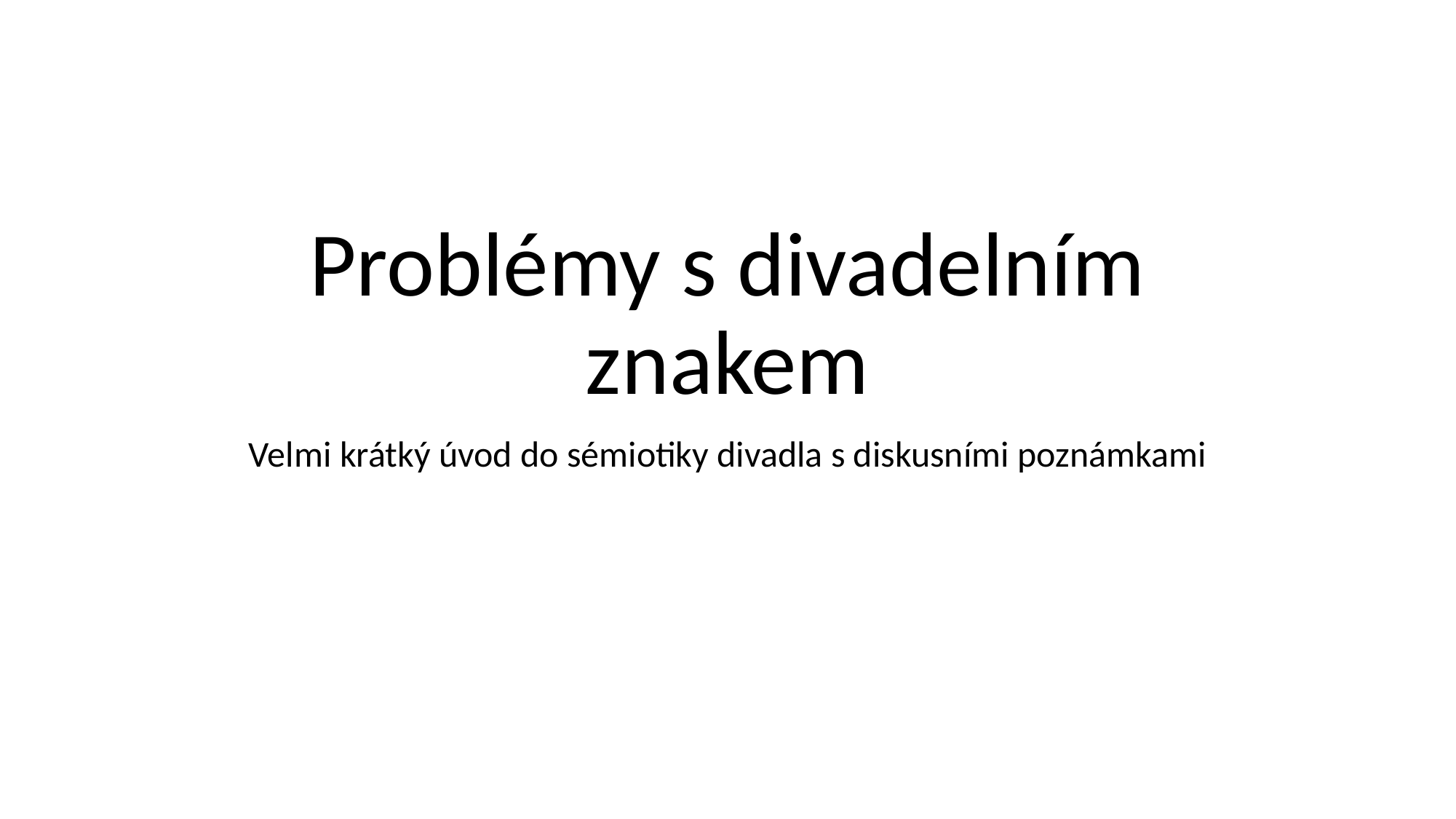

# Problémy s divadelním znakem
Velmi krátký úvod do sémiotiky divadla s diskusními poznámkami